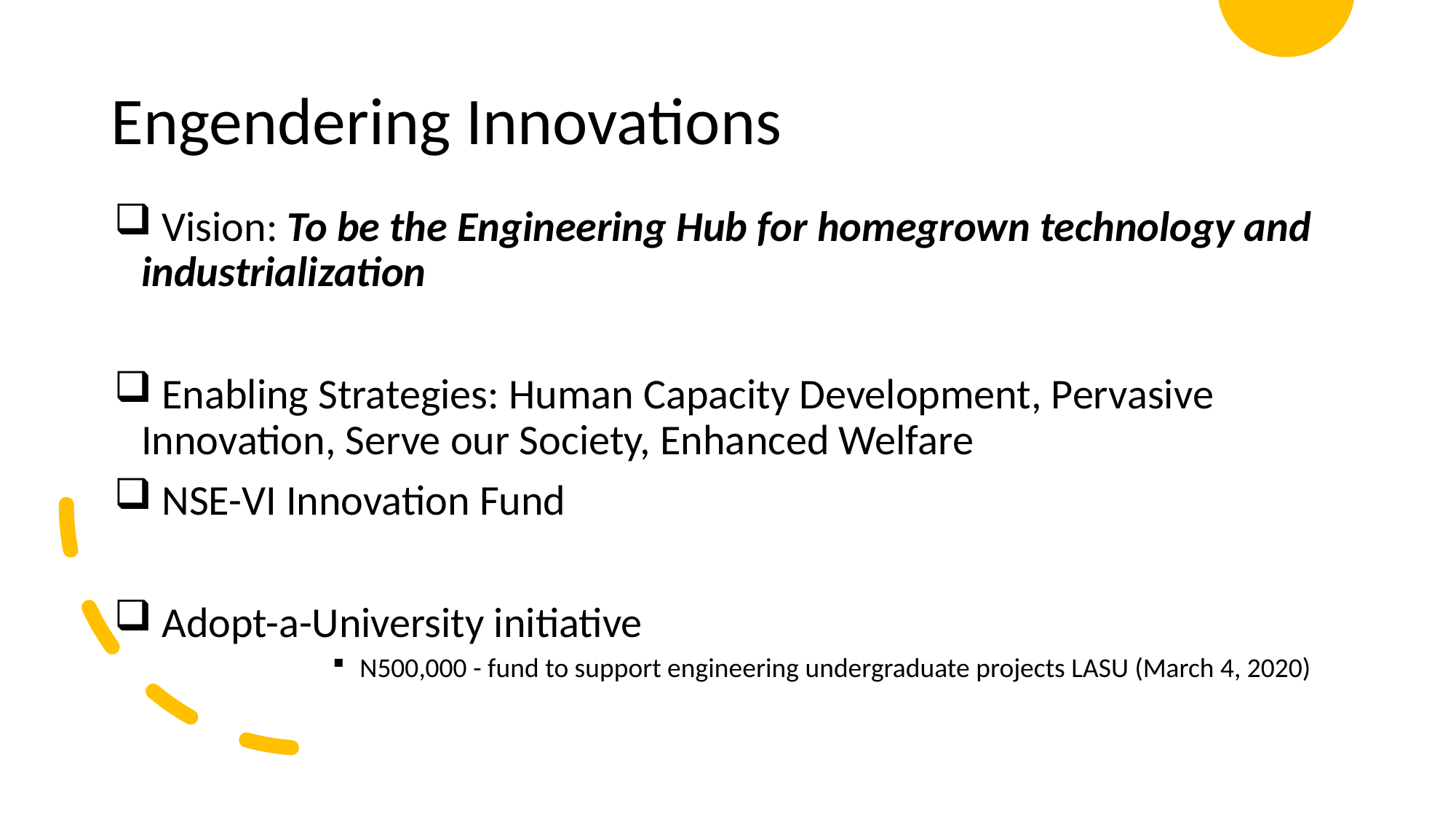

# Engendering Innovations
 Vision: To be the Engineering Hub for homegrown technology and industrialization

 Enabling Strategies: Human Capacity Development, Pervasive Innovation, Serve our Society, Enhanced Welfare
 NSE-VI Innovation Fund

 Adopt-a-University initiative
N500,000 - fund to support engineering undergraduate projects LASU (March 4, 2020)